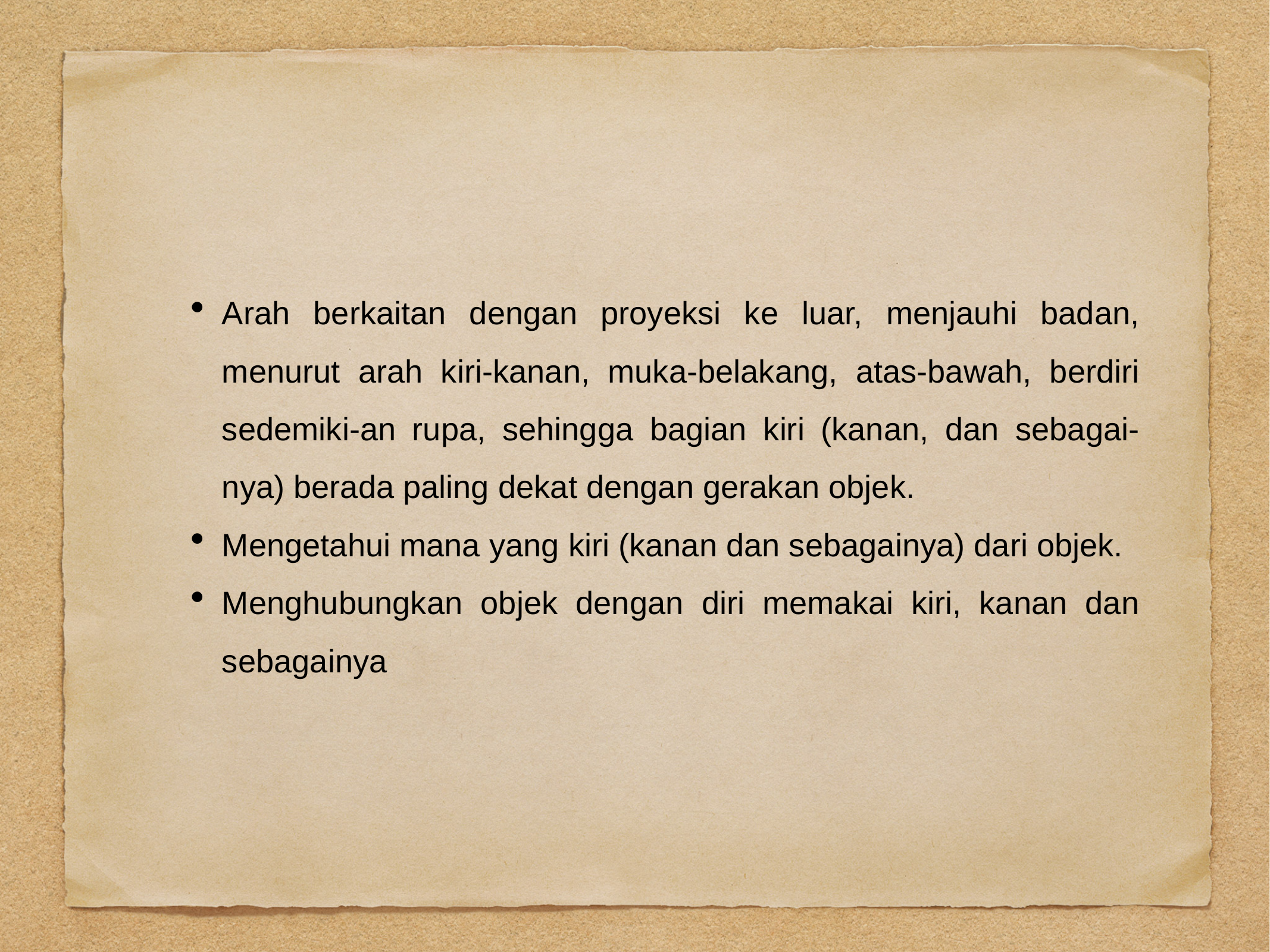

Arah berkaitan dengan proyeksi ke luar, menjauhi badan, menurut arah kiri-kanan, muka-belakang, atas-bawah, berdiri sedemiki-an rupa, sehingga bagian kiri (kanan, dan sebagai-nya) berada paling dekat dengan gerakan objek.
Mengetahui mana yang kiri (kanan dan sebagainya) dari objek.
Menghubungkan objek dengan diri memakai kiri, kanan dan sebagainya